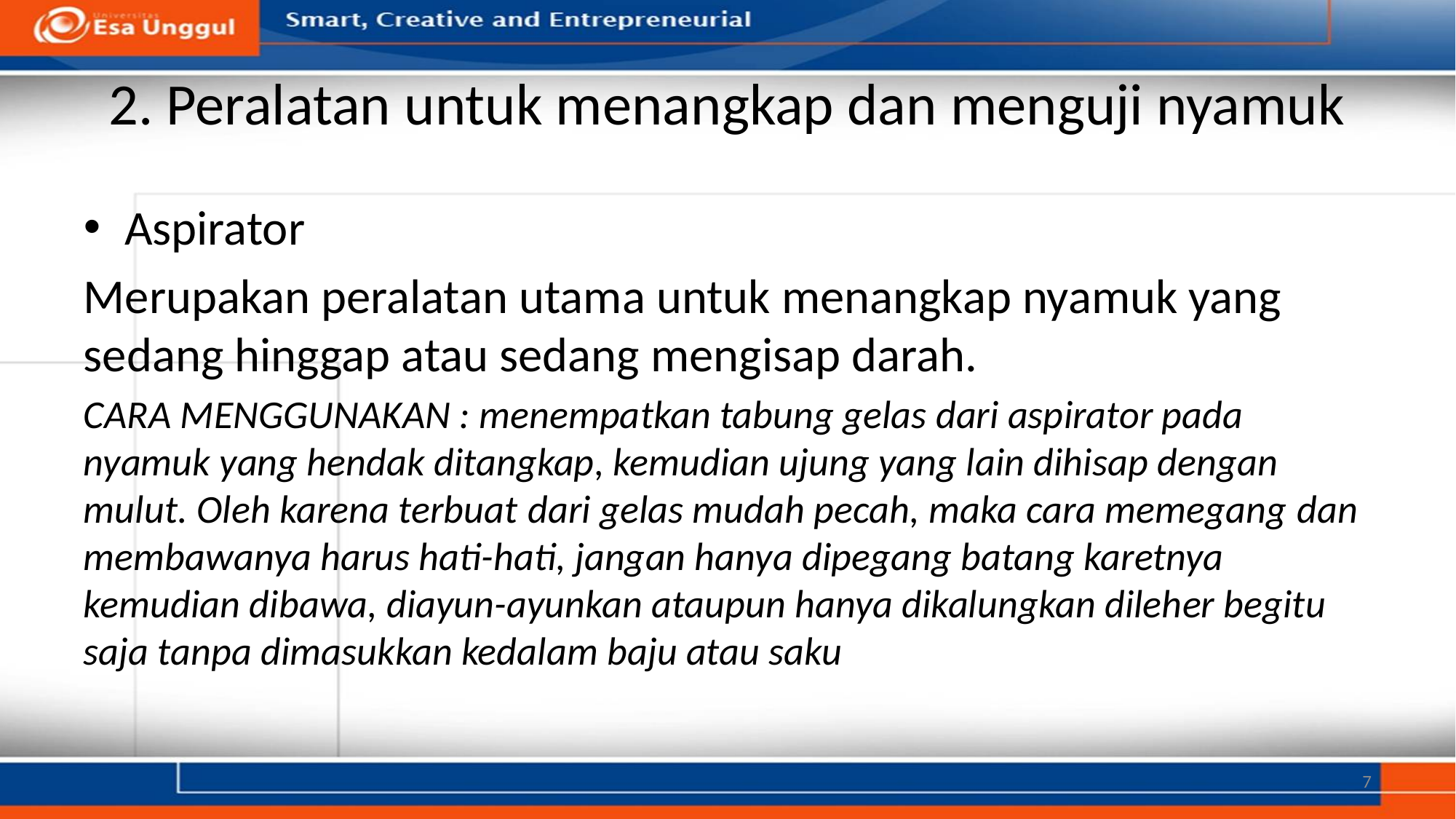

# 2. Peralatan untuk menangkap dan menguji nyamuk
Aspirator
Merupakan peralatan utama untuk menangkap nyamuk yang sedang hinggap atau sedang mengisap darah.
CARA MENGGUNAKAN : menempatkan tabung gelas dari aspirator pada nyamuk yang hendak ditangkap, kemudian ujung yang lain dihisap dengan mulut. Oleh karena terbuat dari gelas mudah pecah, maka cara memegang dan membawanya harus hati-hati, jangan hanya dipegang batang karetnya kemudian dibawa, diayun-ayunkan ataupun hanya dikalungkan dileher begitu saja tanpa dimasukkan kedalam baju atau saku
7